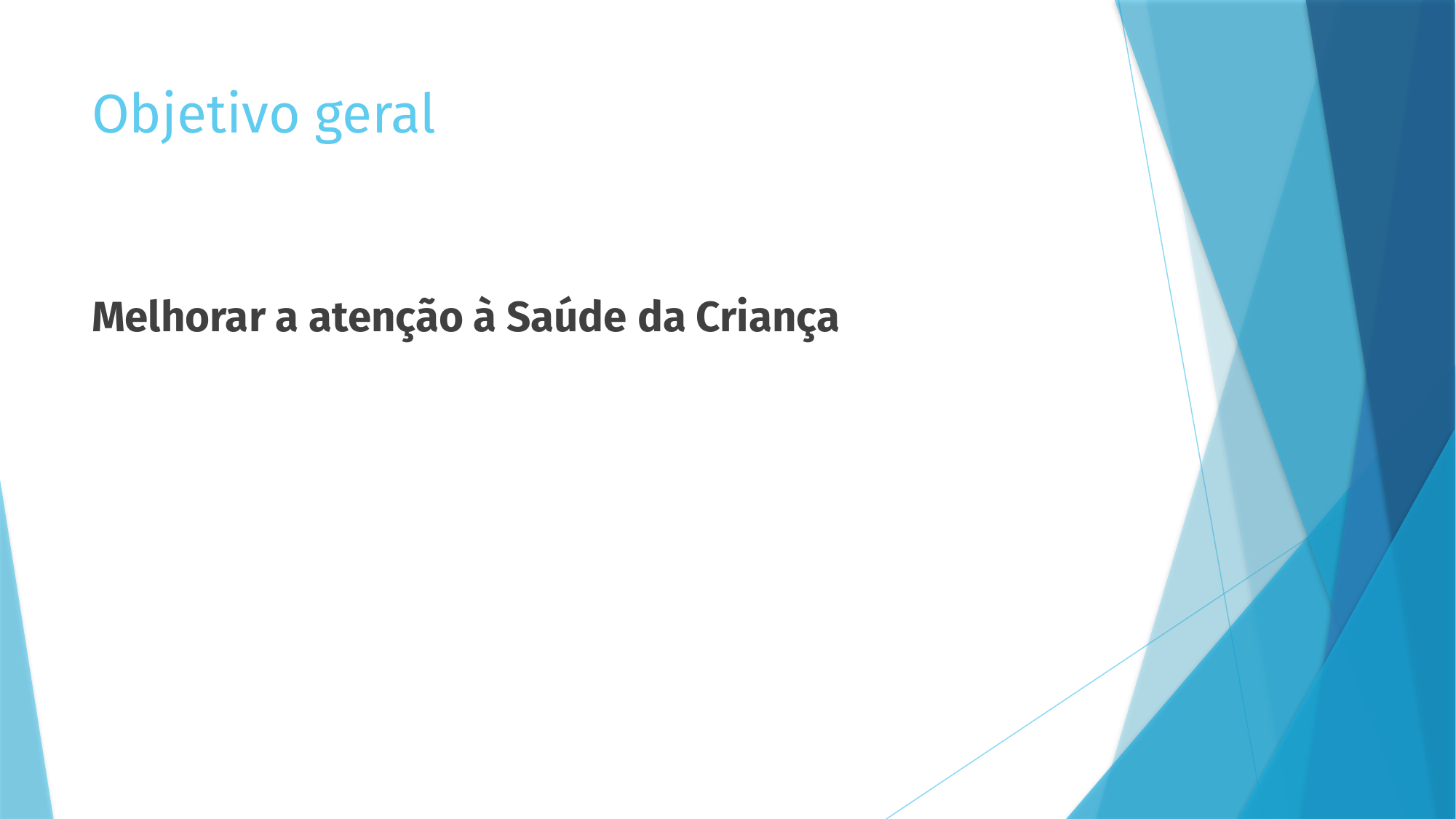

# Objetivo geral
Melhorar a atenção à Saúde da Criança